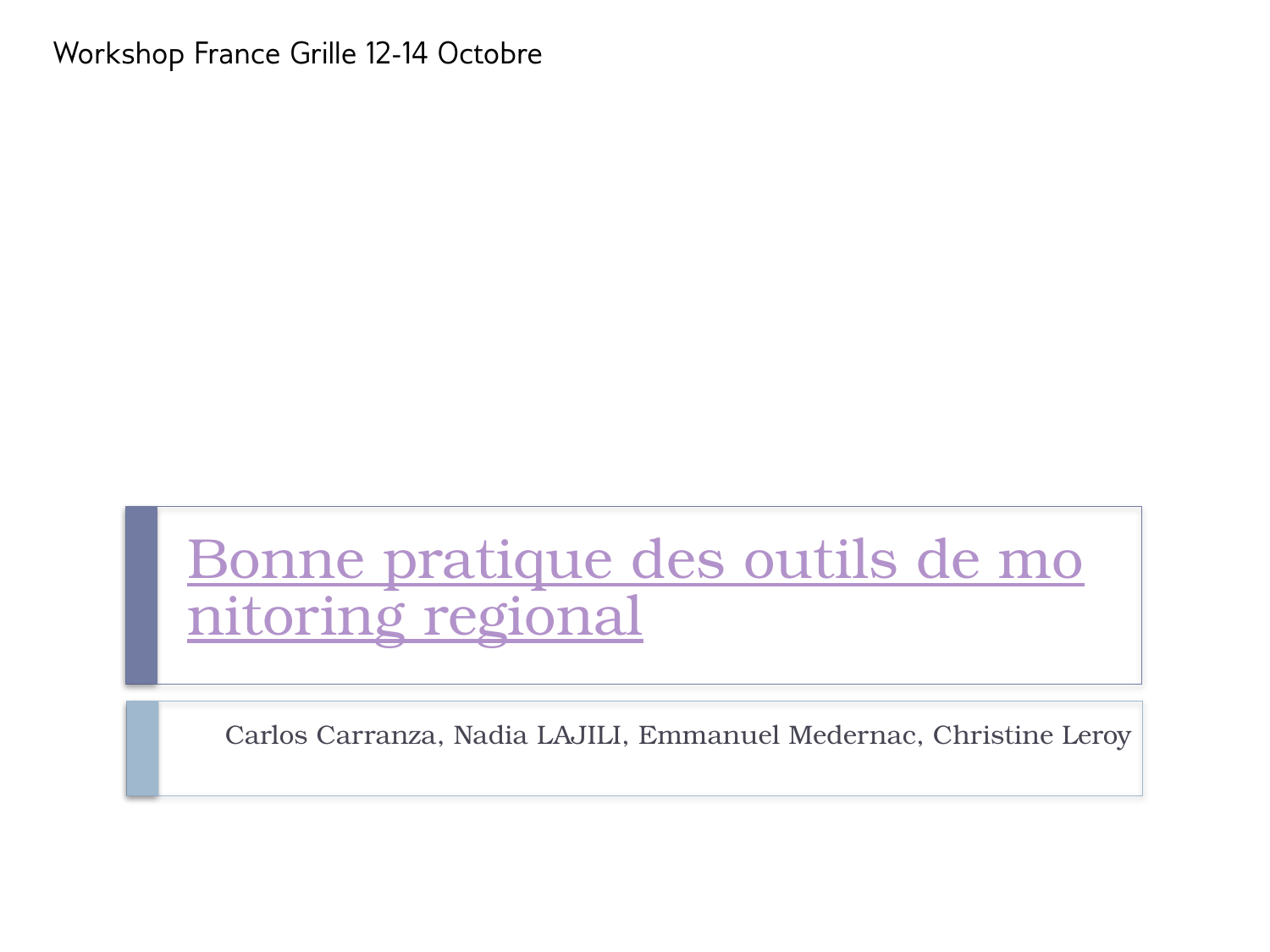

Workshop France Grille 12-14 Octobre
# Bonne pratique des outils de monitoring regional
Carlos Carranza, Nadia LAJILI, Emmanuel Medernac, Christine Leroy